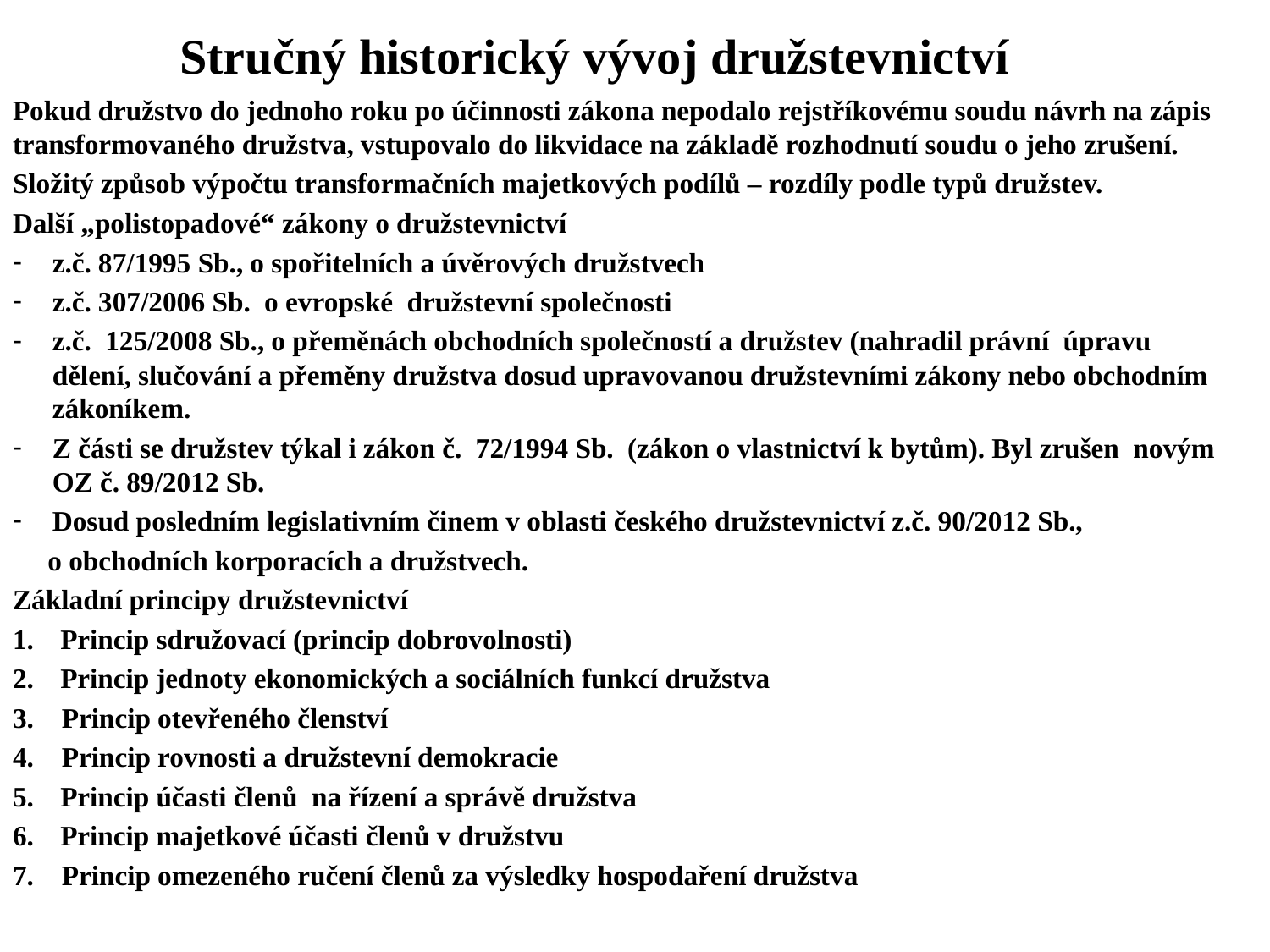

# Stručný historický vývoj družstevnictví
Pokud družstvo do jednoho roku po účinnosti zákona nepodalo rejstříkovému soudu návrh na zápis transformovaného družstva, vstupovalo do likvidace na základě rozhodnutí soudu o jeho zrušení.
Složitý způsob výpočtu transformačních majetkových podílů – rozdíly podle typů družstev.
Další „polistopadové“ zákony o družstevnictví
z.č. 87/1995 Sb., o spořitelních a úvěrových družstvech
z.č. 307/2006 Sb.  o evropské  družstevní společnosti
z.č.  125/2008 Sb., o přeměnách obchodních společností a družstev (nahradil právní  úpravu  dělení, slučování a přeměny družstva dosud upravovanou družstevními zákony nebo obchodním zákoníkem.
Z části se družstev týkal i zákon č.  72/1994 Sb.  (zákon o vlastnictví k bytům). Byl zrušen  novým OZ č. 89/2012 Sb.
Dosud posledním legislativním činem v oblasti českého družstevnictví z.č. 90/2012 Sb.,
     o obchodních korporacích a družstvech.
Základní principy družstevnictví
Princip sdružovací (princip dobrovolnosti)
Princip jednoty ekonomických a sociálních funkcí družstva
3.    Princip otevřeného členství
4.    Princip rovnosti a družstevní demokracie
Princip účasti členů  na řízení a správě družstva
Princip majetkové účasti členů v družstvu
7.    Princip omezeného ručení členů za výsledky hospodaření družstva